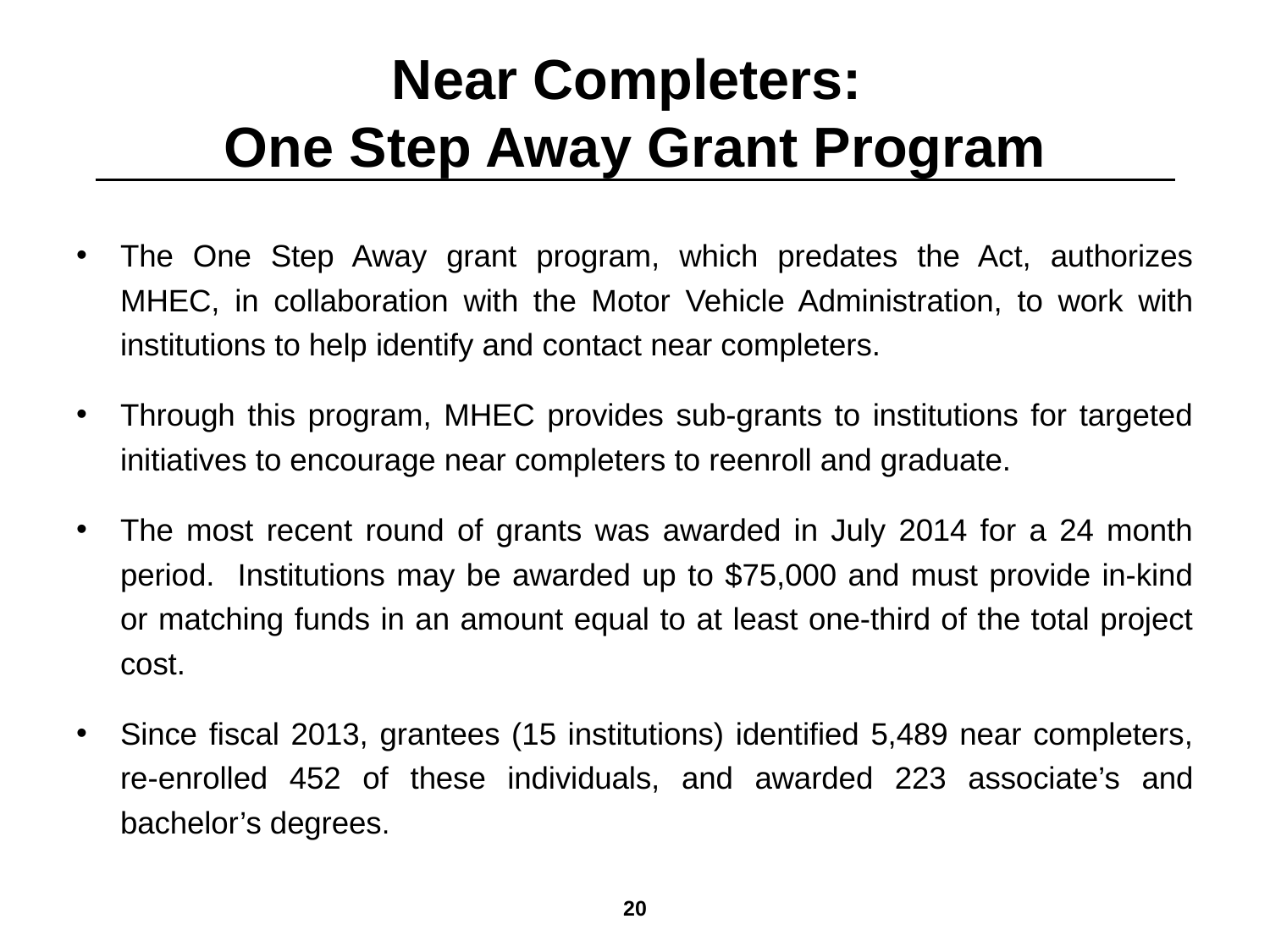

# Near Completers: One Step Away Grant Program
The One Step Away grant program, which predates the Act, authorizes MHEC, in collaboration with the Motor Vehicle Administration, to work with institutions to help identify and contact near completers.

Through this program, MHEC provides sub-grants to institutions for targeted initiatives to encourage near completers to reenroll and graduate.

The most recent round of grants was awarded in July 2014 for a 24 month period.  Institutions may be awarded up to $75,000 and must provide in-kind or matching funds in an amount equal to at least one-third of the total project cost.

Since fiscal 2013, grantees (15 institutions) identified 5,489 near completers, re-enrolled 452 of these individuals, and awarded 223 associate’s and bachelor’s degrees.

20